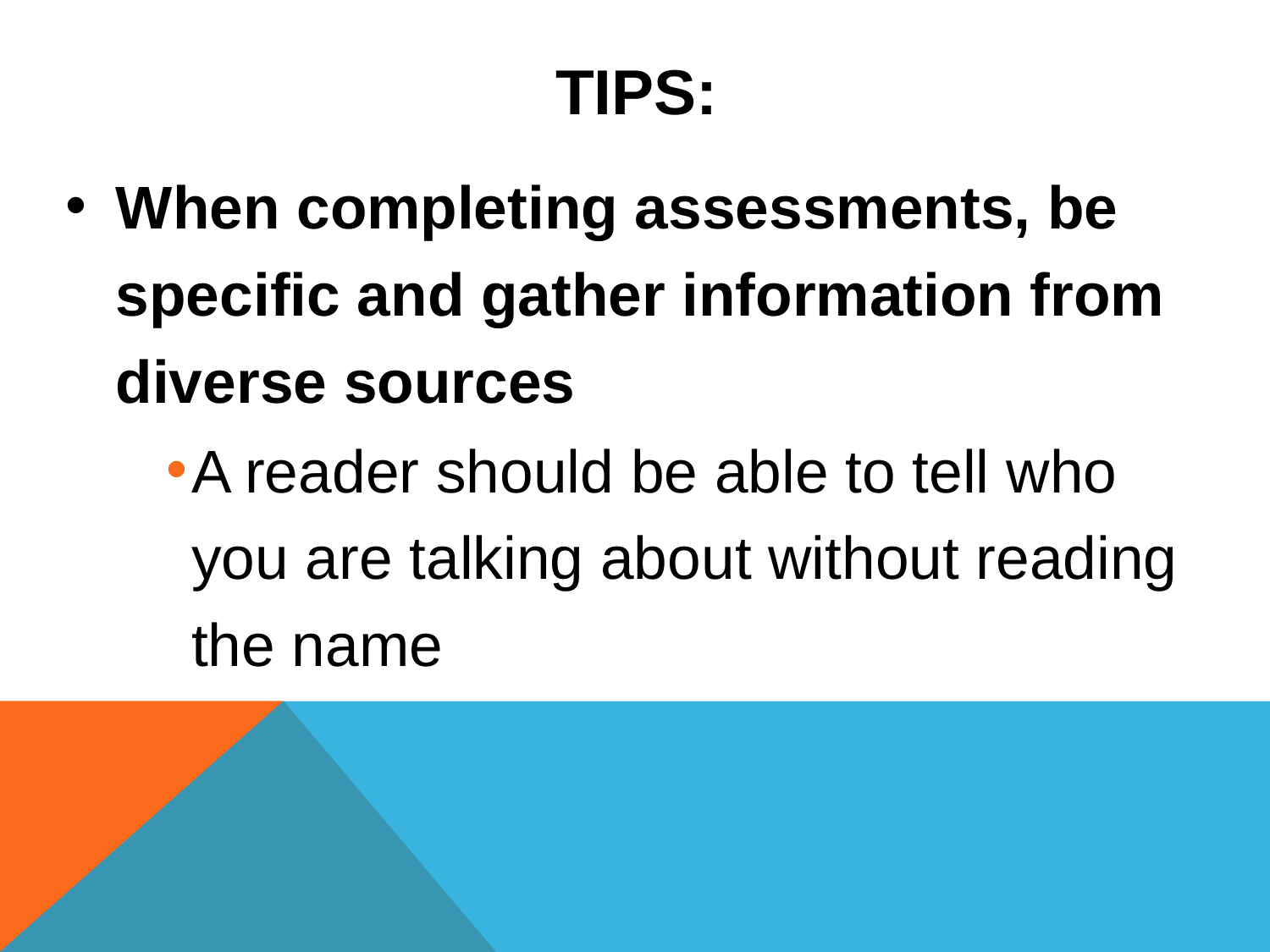

# Tips:
When completing assessments, be specific and gather information from diverse sources
A reader should be able to tell who you are talking about without reading the name